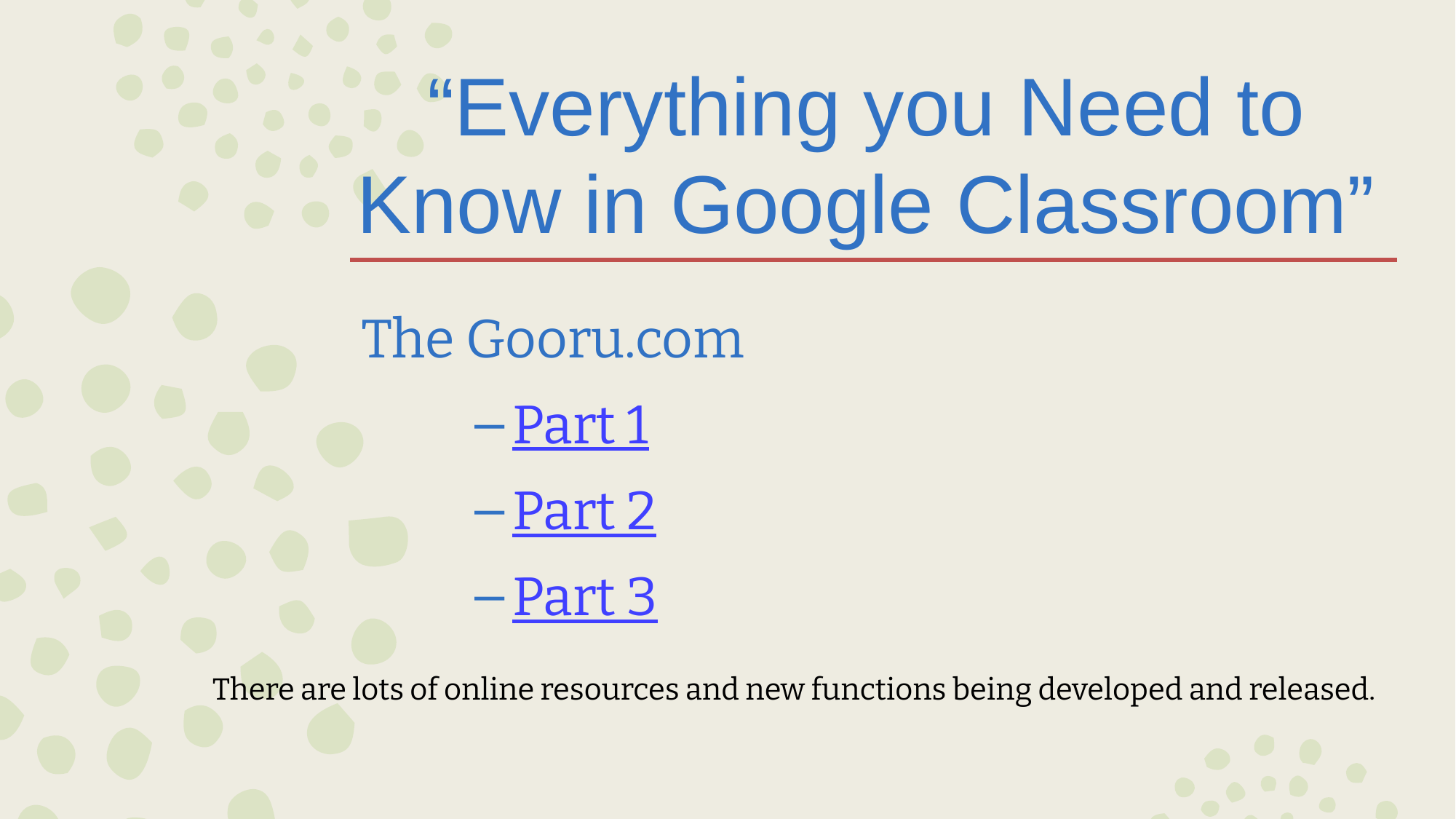

# “Everything you Need to Know in Google Classroom”
The Gooru.com
Part 1
Part 2
Part 3
There are lots of online resources and new functions being developed and released.